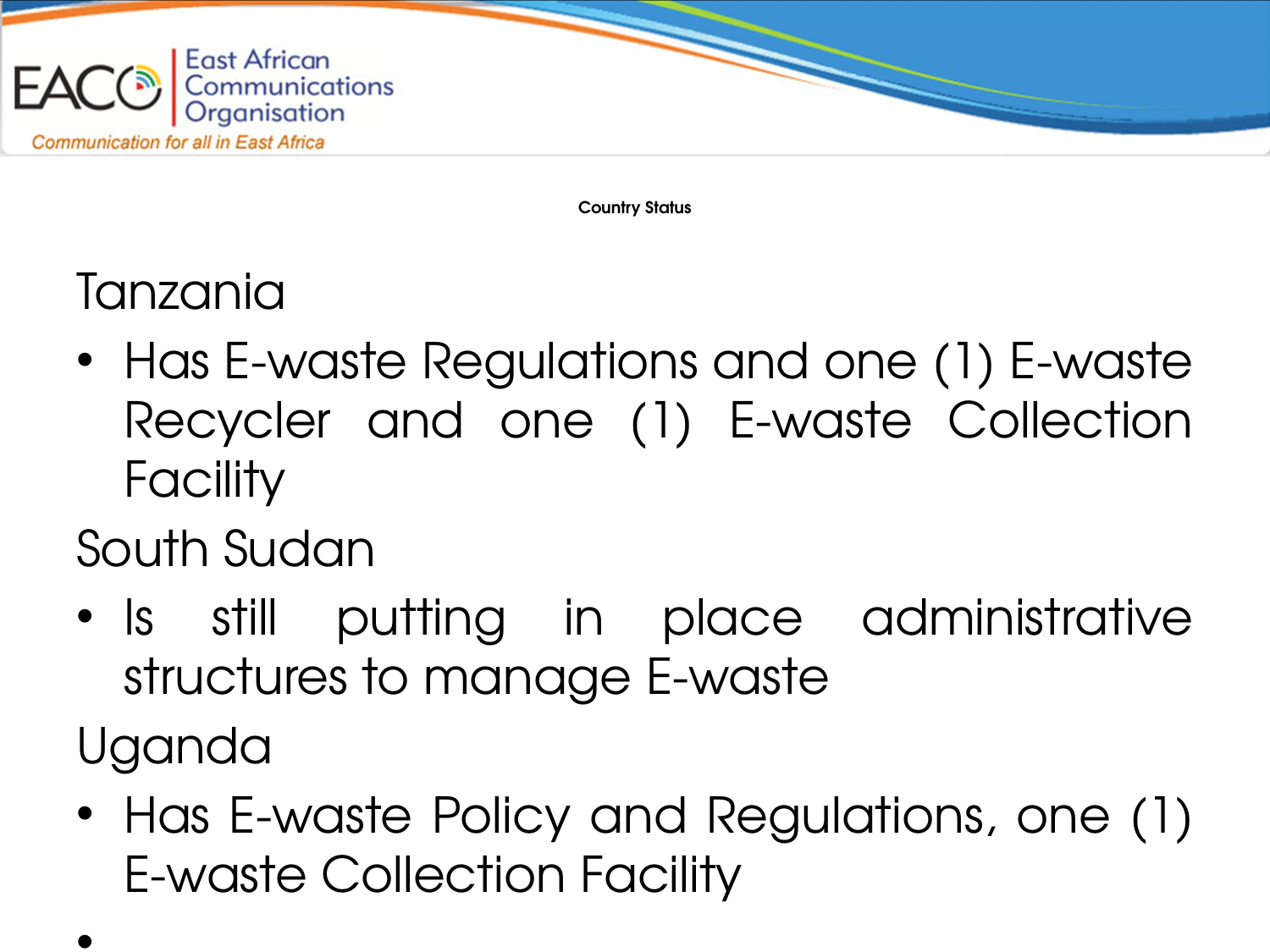

# Country Status
Tanzania
Has E-waste Regulations and one (1) E-waste Recycler and one (1) E-waste Collection Facility
South Sudan
Is still putting in place administrative structures to manage E-waste
Uganda
Has E-waste Policy and Regulations, one (1) E-waste Collection Facility